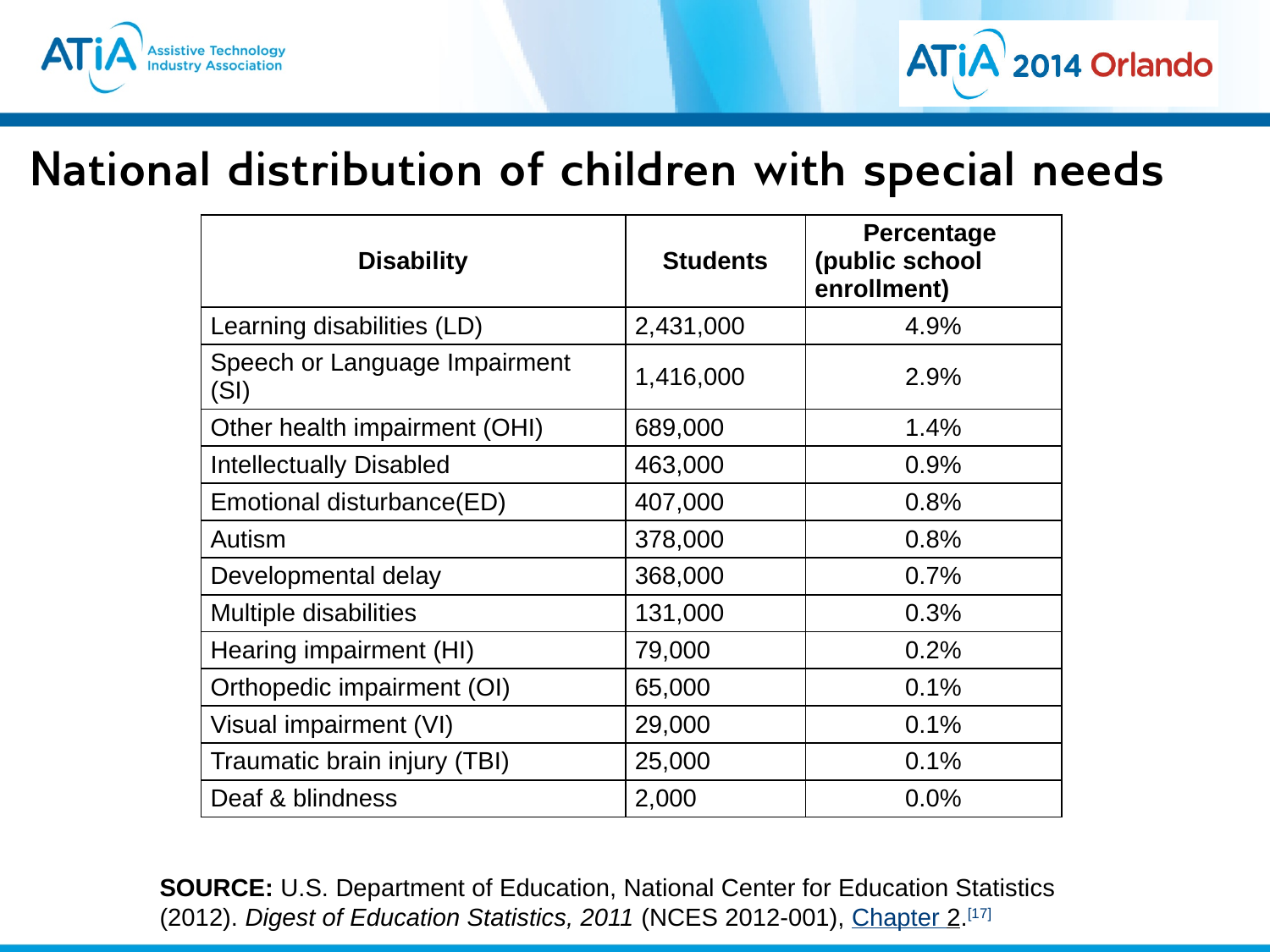

# National distribution of children with special needs
| Disability | Students | Percentage (public school enrollment) |
| --- | --- | --- |
| Learning disabilities (LD) | 2,431,000 | 4.9% |
| Speech or Language Impairment (SI) | 1,416,000 | 2.9% |
| Other health impairment (OHI) | 689,000 | 1.4% |
| Intellectually Disabled | 463,000 | 0.9% |
| Emotional disturbance(ED) | 407,000 | 0.8% |
| Autism | 378,000 | 0.8% |
| Developmental delay | 368,000 | 0.7% |
| Multiple disabilities | 131,000 | 0.3% |
| Hearing impairment (HI) | 79,000 | 0.2% |
| Orthopedic impairment (OI) | 65,000 | 0.1% |
| Visual impairment (VI) | 29,000 | 0.1% |
| Traumatic brain injury (TBI) | 25,000 | 0.1% |
| Deaf & blindness | 2,000 | 0.0% |
SOURCE: U.S. Department of Education, National Center for Education Statistics (2012). Digest of Education Statistics, 2011 (NCES 2012-001), Chapter 2.[17]